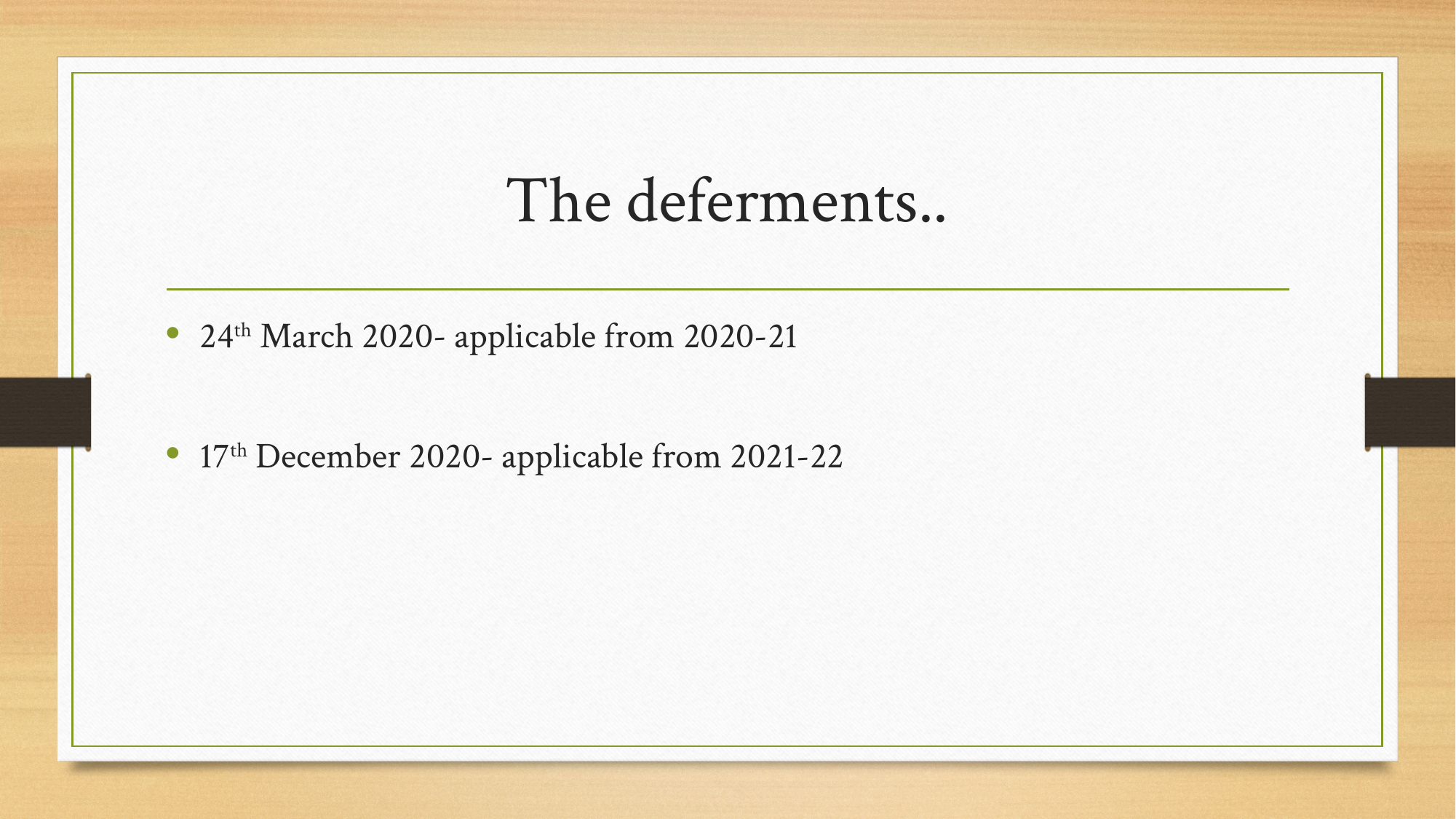

# The deferments..
24th March 2020- applicable from 2020-21

17th December 2020- applicable from 2021-22